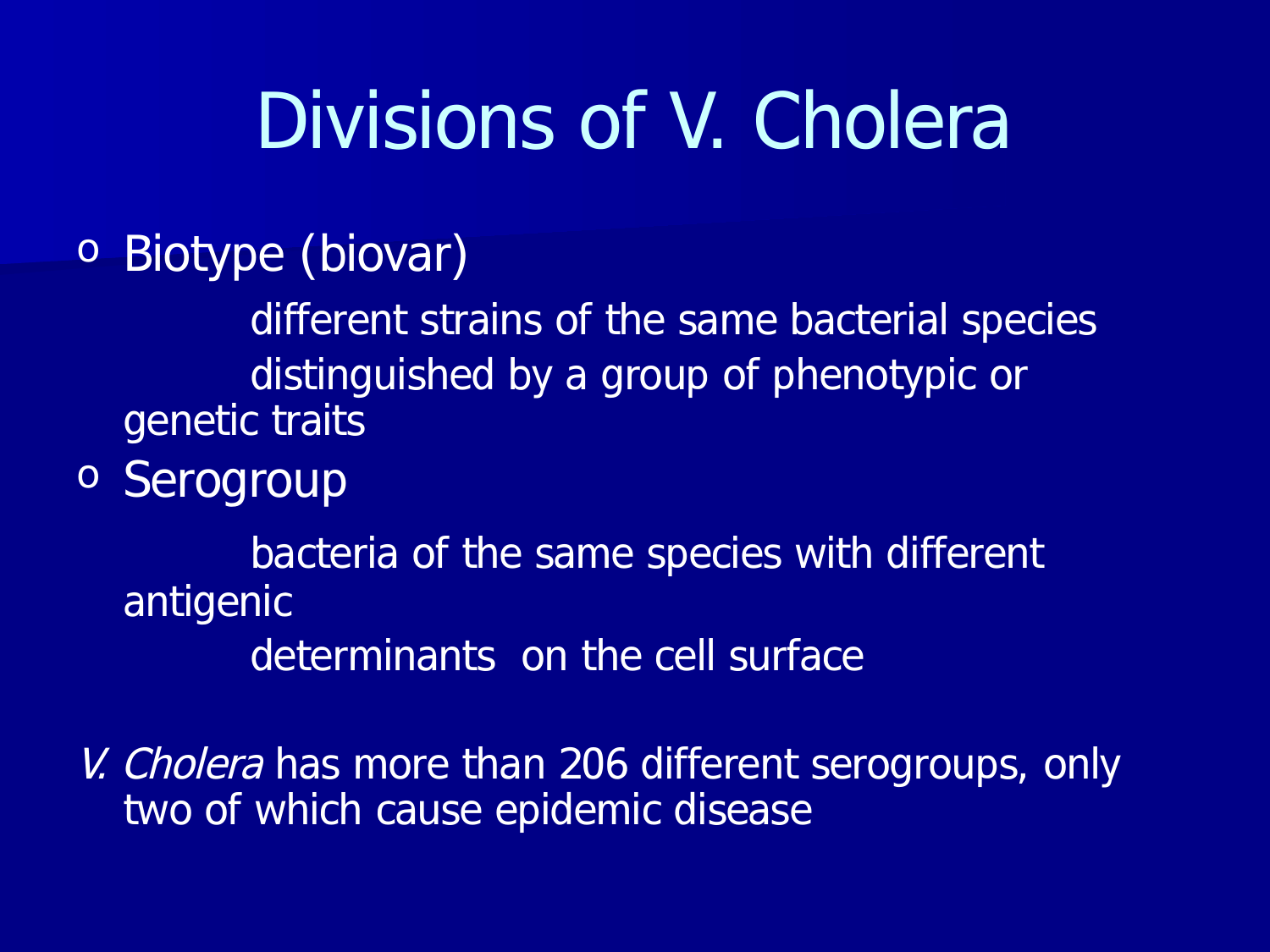

# Divisions of V. Cholera
Biotype (biovar)
		different strains of the same bacterial species
		distinguished by a group of phenotypic or 	genetic traits
Serogroup
		bacteria of the same species with different antigenic
		determinants  on the cell surface

V. Cholera has more than 206 different serogroups, only two of which cause epidemic disease